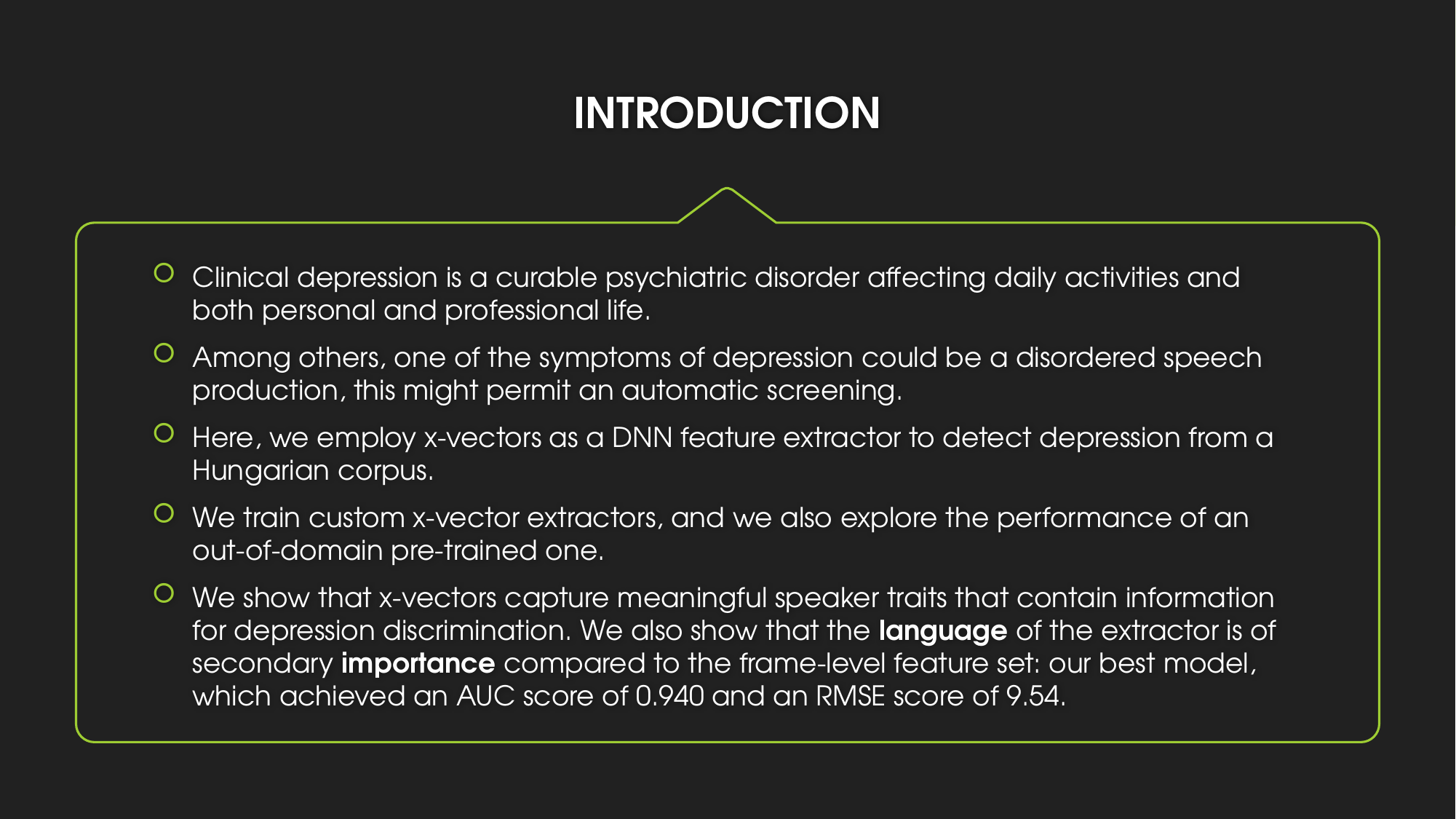

# INTRODUCTION

Clinical depression is a curable psychiatric disorder affecting daily activities and both personal and professional life.
Among others, one of the symptoms of depression could be a disordered speech production, this might permit an automatic screening.
Here, we employ x-vectors as a DNN feature extractor to detect depression from a Hungarian corpus.
We train custom x-vector extractors, and we also explore the performance of an out-of-domain pre-trained one.
We show that x-vectors capture meaningful speaker traits that contain information for depression discrimination. We also show that the language of the extractor is of secondary importance compared to the frame-level feature set: our best model, which achieved an AUC score of 0.940 and an RMSE score of 9.54.